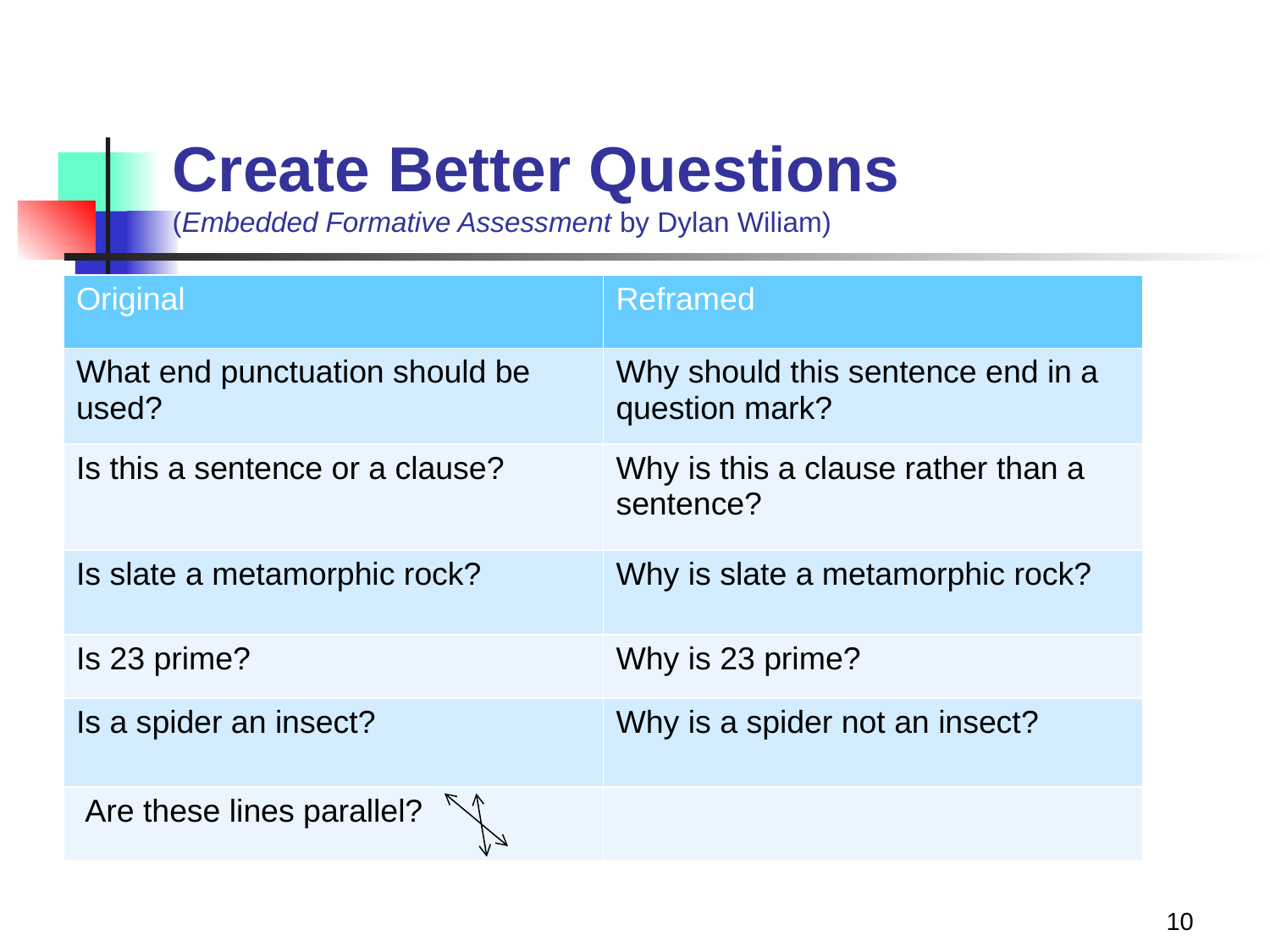

# Create Better Questions (Embedded Formative Assessment by Dylan Wiliam)
| Original | Reframed |
| --- | --- |
| What end punctuation should be used? | Why should this sentence end in a question mark? |
| Is this a sentence or a clause? | Why is this a clause rather than a sentence? |
| Is slate a metamorphic rock? | Why is slate a metamorphic rock? |
| Is 23 prime? | Why is 23 prime? |
| Is a spider an insect? | Why is a spider not an insect? |
| Are these lines parallel? |  |
10